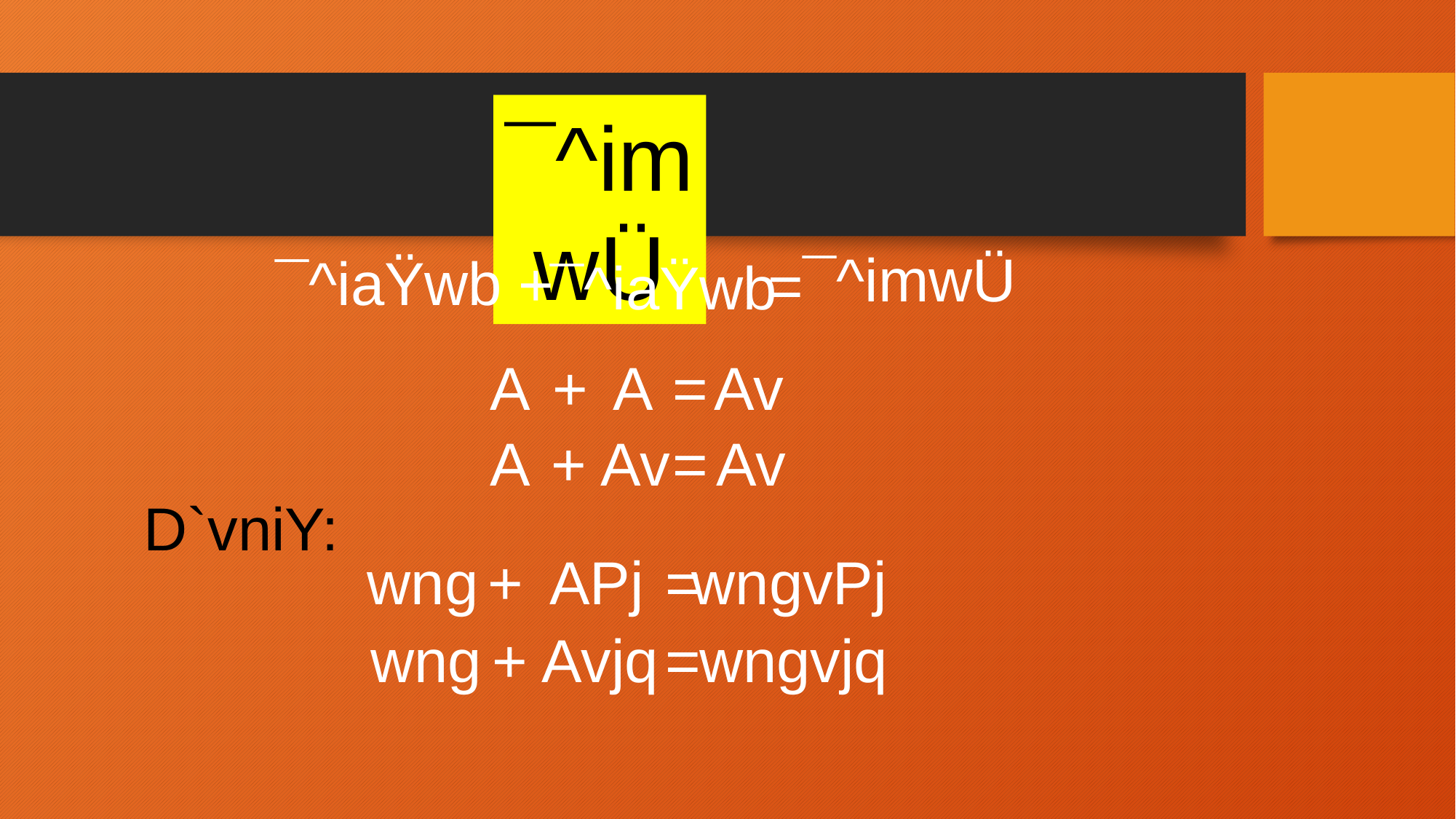

¯^imwÜ
¯^imwÜ
¯^iaŸwb
+
=
¯^iaŸwb
A
+
A
=
Av
A
+
Av
=
Av
D`vniY:
wng
+
APj
=
wngvPj
wng
+
Avjq
=
wngvjq